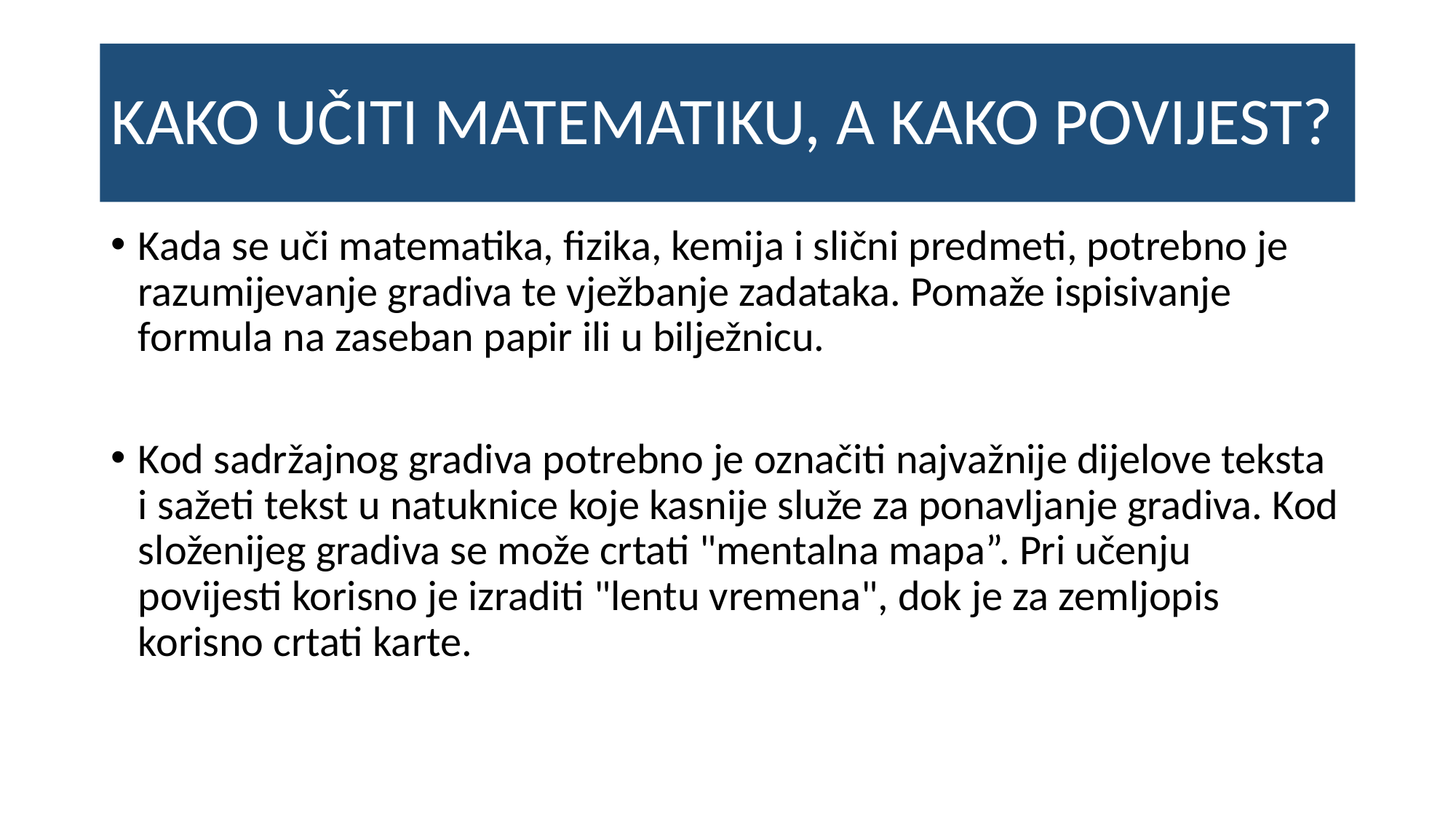

# KAKO UČITI MATEMATIKU, A KAKO POVIJEST?
Kada se uči matematika, fizika, kemija i slični predmeti, potrebno je razumijevanje gradiva te vježbanje zadataka. Pomaže ispisivanje formula na zaseban papir ili u bilježnicu.

Kod sadržajnog gradiva potrebno je označiti najvažnije dijelove teksta i sažeti tekst u natuknice koje kasnije služe za ponavljanje gradiva. Kod složenijeg gradiva se može crtati "mentalna mapa”. Pri učenju povijesti korisno je izraditi "lentu vremena", dok je za zemljopis korisno crtati karte.